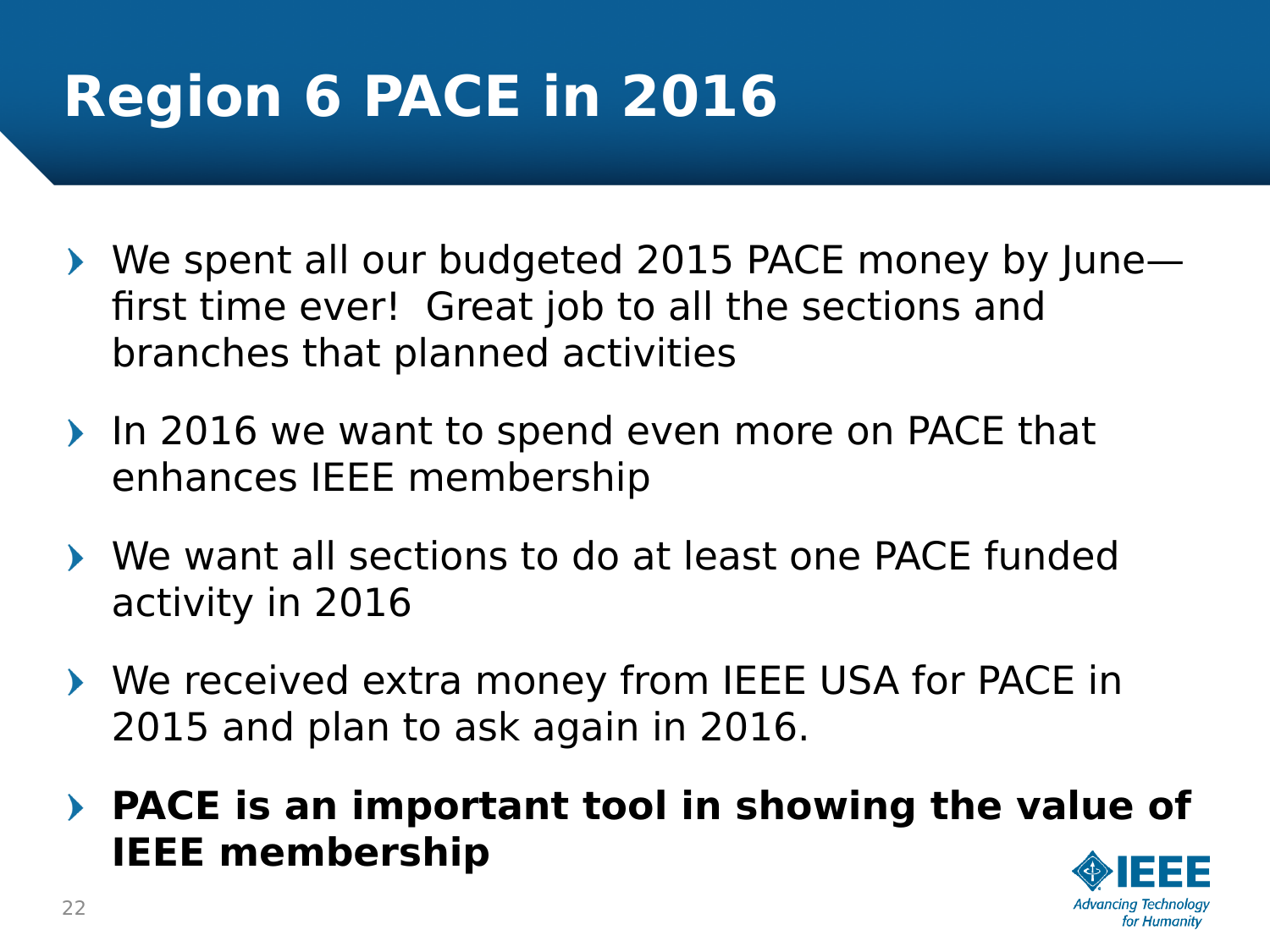

# Region 6 PACE in 2016
We spent all our budgeted 2015 PACE money by June—first time ever!  Great job to all the sections and branches that planned activities
In 2016 we want to spend even more on PACE that enhances IEEE membership
We want all sections to do at least one PACE funded activity in 2016
We received extra money from IEEE USA for PACE in 2015 and plan to ask again in 2016.
PACE is an important tool in showing the value of IEEE membership
22